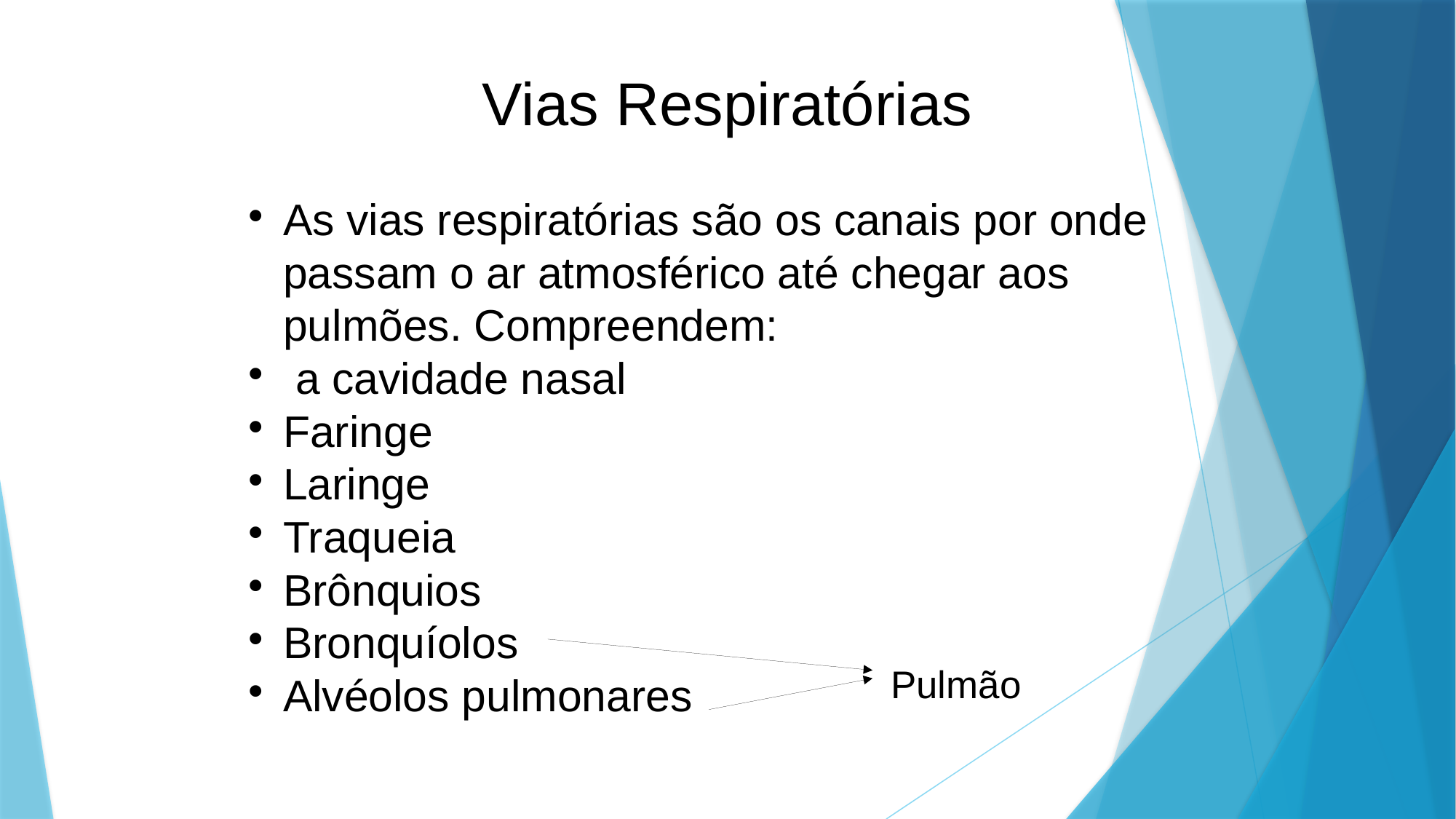

Vias Respiratórias
As vias respiratórias são os canais por onde passam o ar atmosférico até chegar aos pulmões. Compreendem:
 a cavidade nasal
Faringe
Laringe
Traqueia
Brônquios
Bronquíolos
Alvéolos pulmonares

Pulmão